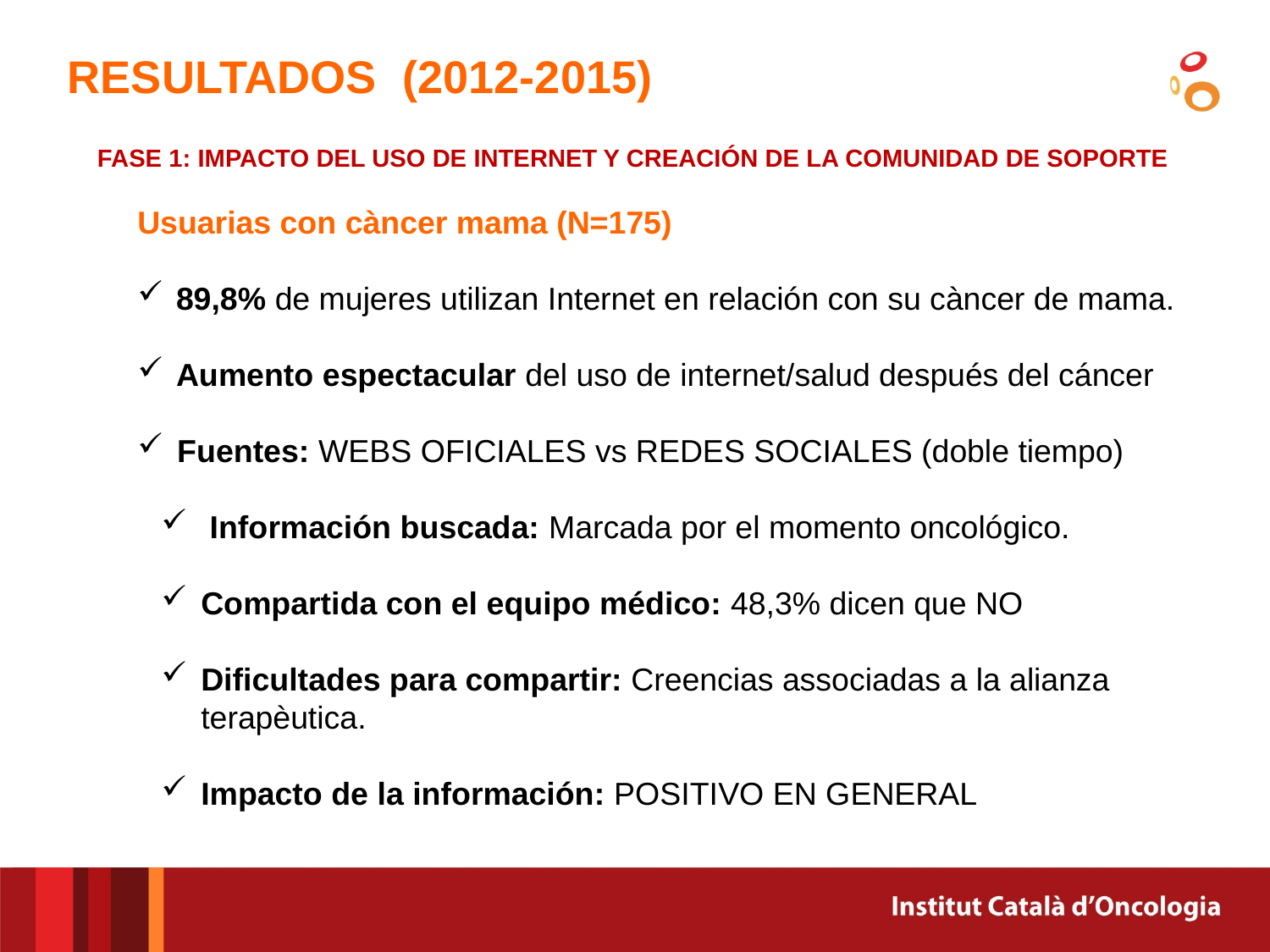

RESULTADOS  (2012-2015)
FASE 1: IMPACTO DEL USO DE INTERNET Y CREACIÓN DE LA COMUNIDAD DE SOPORTE
Usuarias con càncer mama (N=175)

 89,8% de mujeres utilizan Internet en relación con su càncer de mama.

 Aumento espectacular del uso de internet/salud después del cáncer

Fuentes: WEBS OFICIALES vs REDES SOCIALES (doble tiempo)

 Información buscada: Marcada por el momento oncológico.

Compartida con el equipo médico: 48,3% dicen que NO

Dificultades para compartir: Creencias associadas a la alianza terapèutica.

Impacto de la información: POSITIVO EN GENERAL